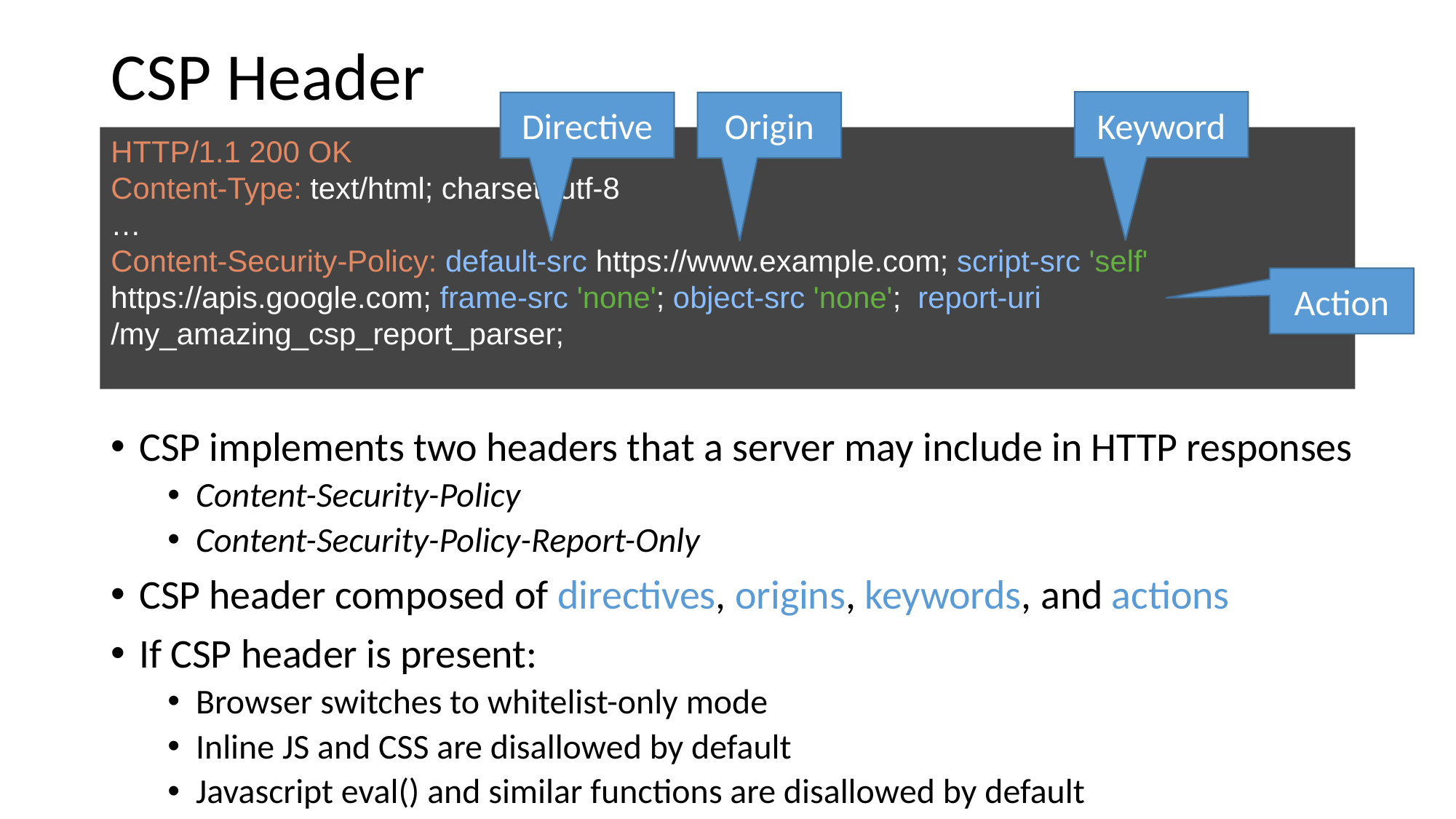

# CSP Header
Keyword
Origin
Directive
HTTP/1.1 200 OK
Content-Type: text/html; charset=utf-8
…
Content-Security-Policy: default-src https://www.example.com; script-src 'self' 	https://apis.google.com; frame-src 'none'; object-src 'none';  report-uri 	/my_amazing_csp_report_parser;
Action
CSP implements two headers that a server may include in HTTP responses
Content-Security-Policy
Content-Security-Policy-Report-Only
CSP header composed of directives, origins, keywords, and actions
If CSP header is present:
Browser switches to whitelist-only mode
Inline JS and CSS are disallowed by default
Javascript eval() and similar functions are disallowed by default